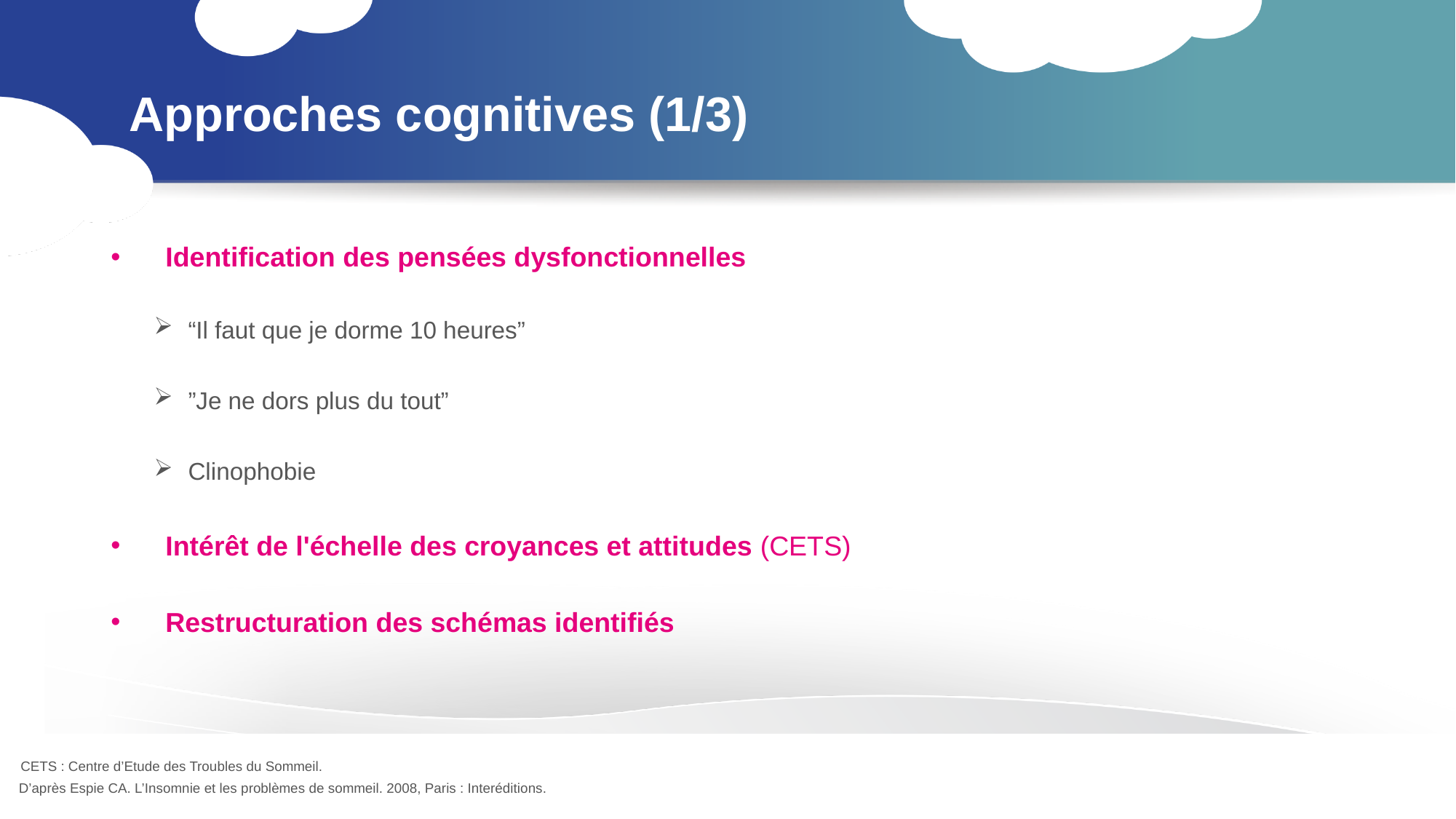

Approches cognitives (1/3)
Identification des pensées dysfonctionnelles
“Il faut que je dorme 10 heures”
”Je ne dors plus du tout”
Clinophobie
Intérêt de l'échelle des croyances et attitudes (CETS)
Restructuration des schémas identifiés
CETS : Centre d’Etude des Troubles du Sommeil.
D’après Espie CA. L’Insomnie et les problèmes de sommeil. 2008, Paris : Interéditions.